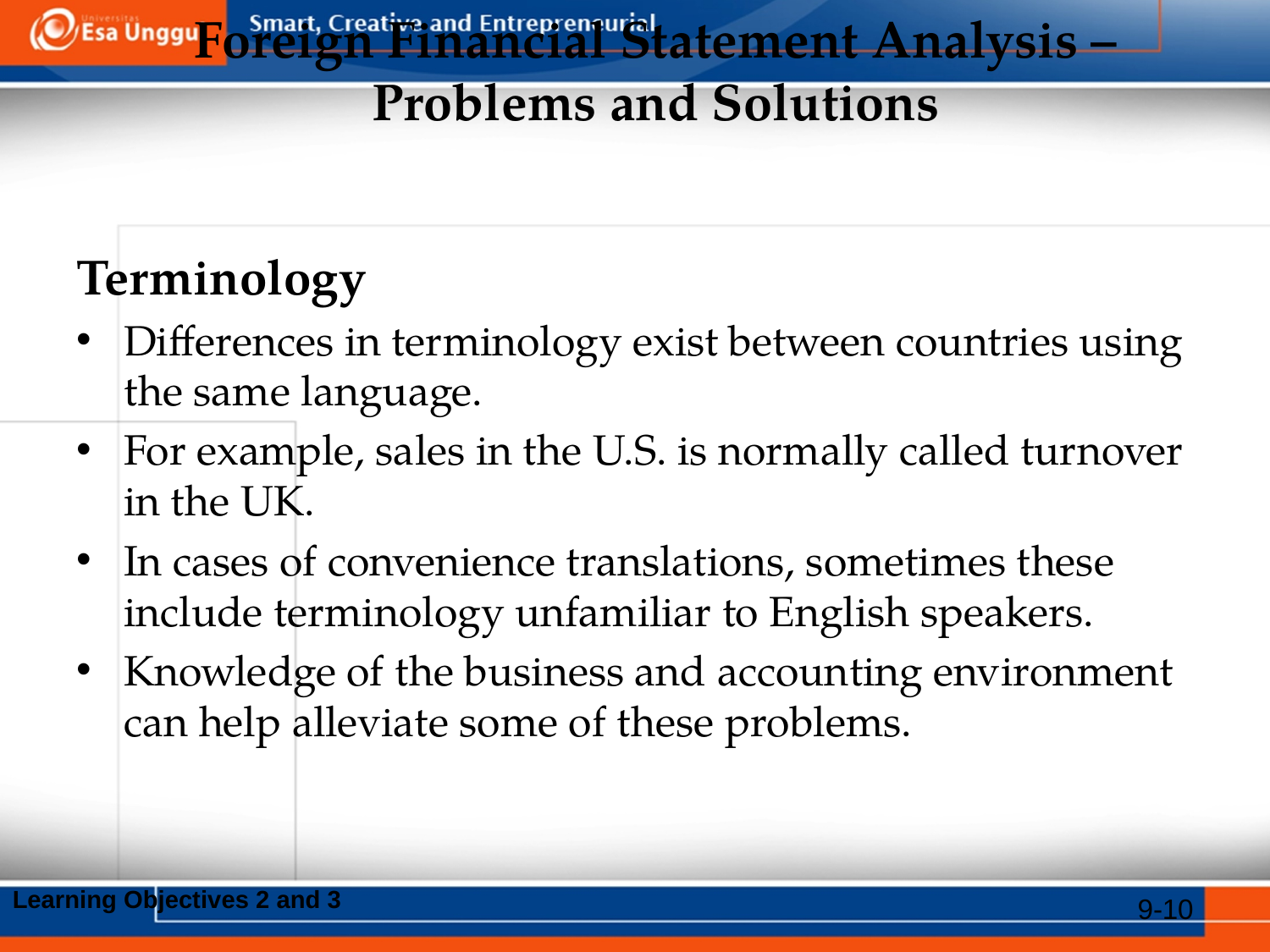

# Foreign Financial Statement Analysis – Problems and Solutions
Terminology
Differences in terminology exist between countries using the same language.
For example, sales in the U.S. is normally called turnover in the UK.
In cases of convenience translations, sometimes these include terminology unfamiliar to English speakers.
Knowledge of the business and accounting environment can help alleviate some of these problems.

Learning Objectives 2 and 3
9-10